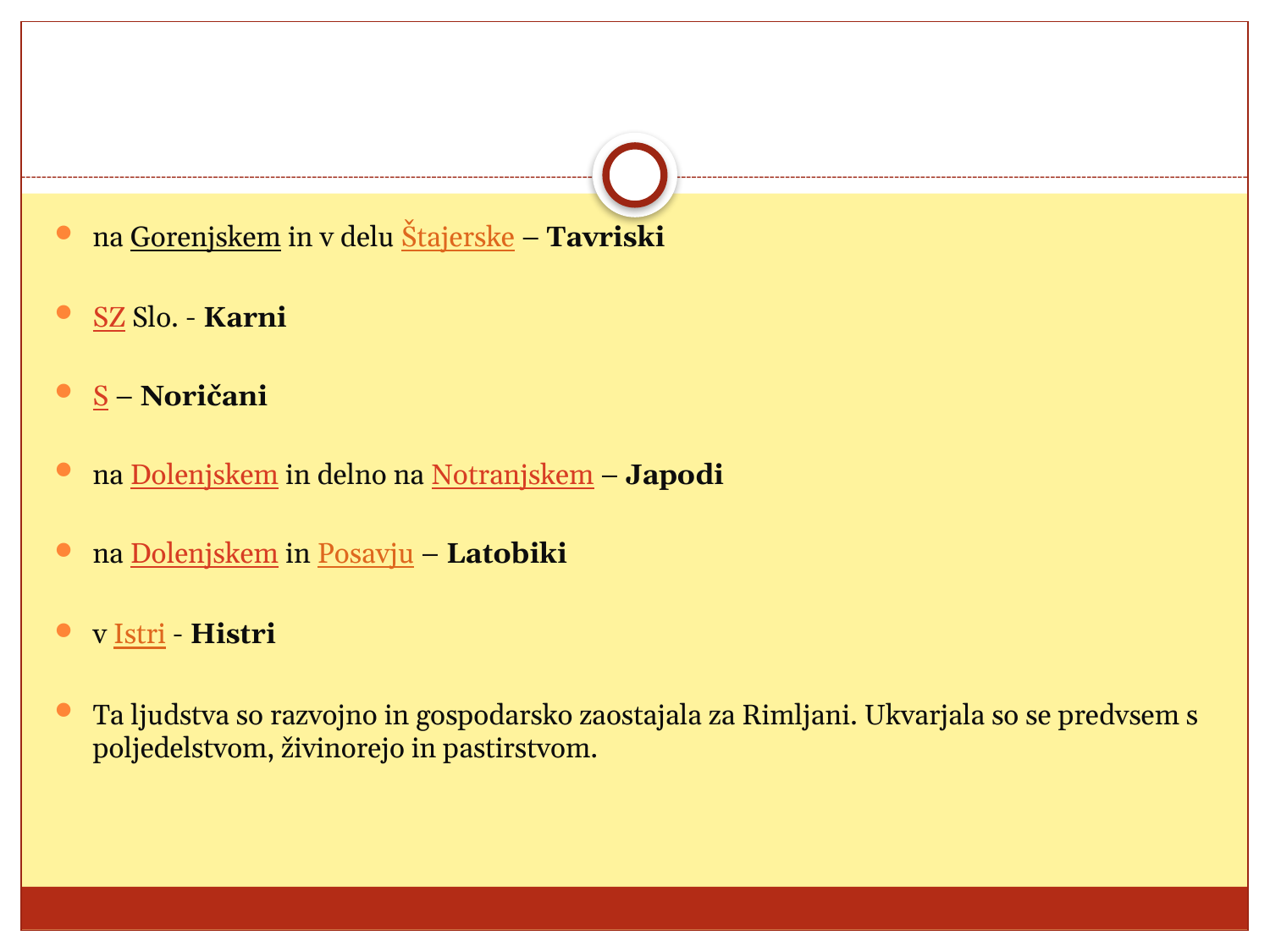

#
na Gorenjskem in v delu Štajerske – Tavriski

SZ Slo. - Karni

S – Noričani

na Dolenjskem in delno na Notranjskem – Japodi

na Dolenjskem in Posavju – Latobiki

v Istri - Histri

Ta ljudstva so razvojno in gospodarsko zaostajala za Rimljani. Ukvarjala so se predvsem s poljedelstvom, živinorejo in pastirstvom.